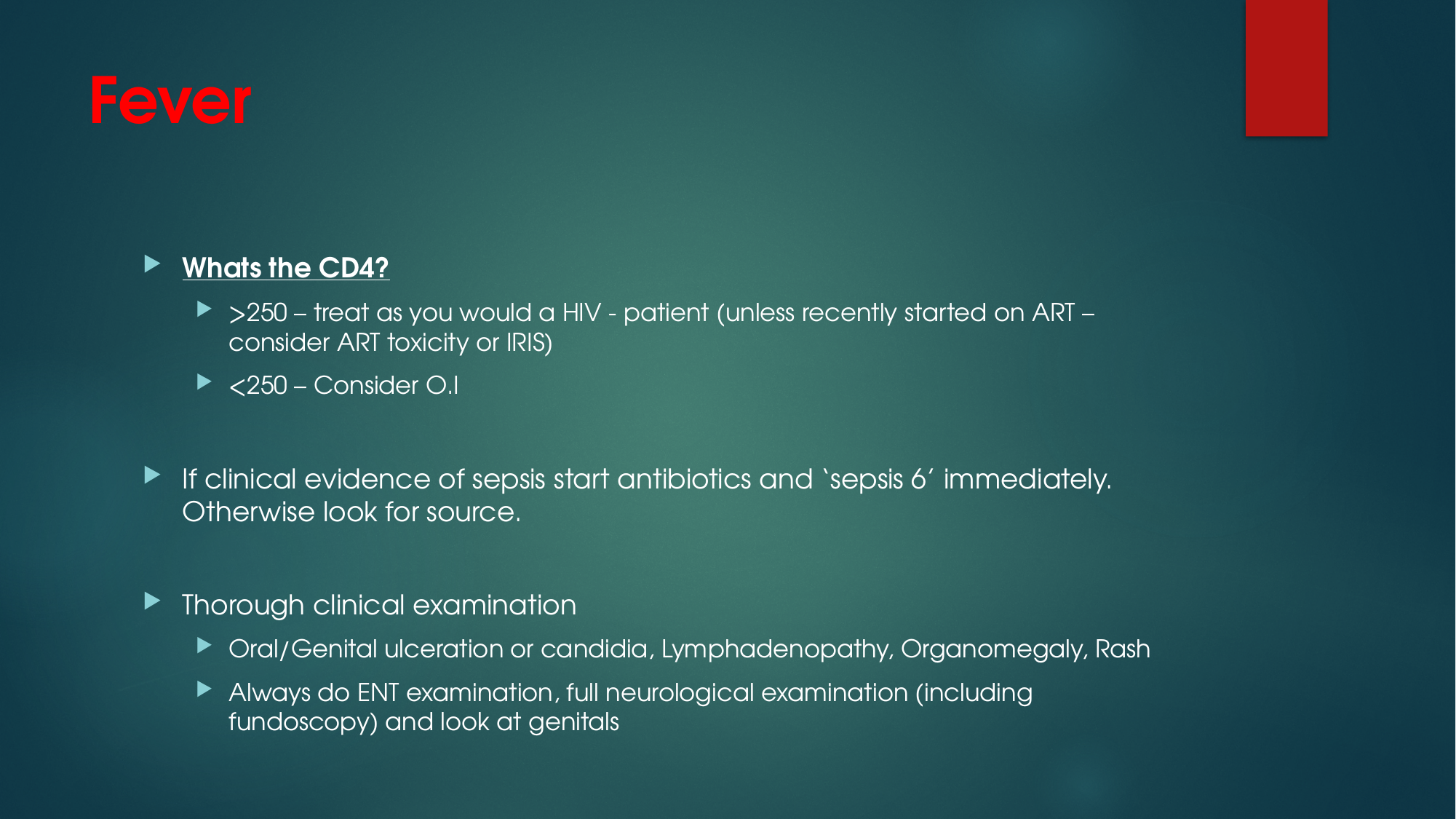

# Fever
Whats the CD4?
>250 – treat as you would a HIV - patient (unless recently started on ART – consider ART toxicity or IRIS)
<250 – Consider O.I

If clinical evidence of sepsis start antibiotics and ‘sepsis 6’ immediately.  Otherwise look for source.

Thorough clinical examination
Oral/Genital ulceration or candidia, Lymphadenopathy, Organomegaly, Rash
Always do ENT examination, full neurological examination (including fundoscopy) and look at genitals